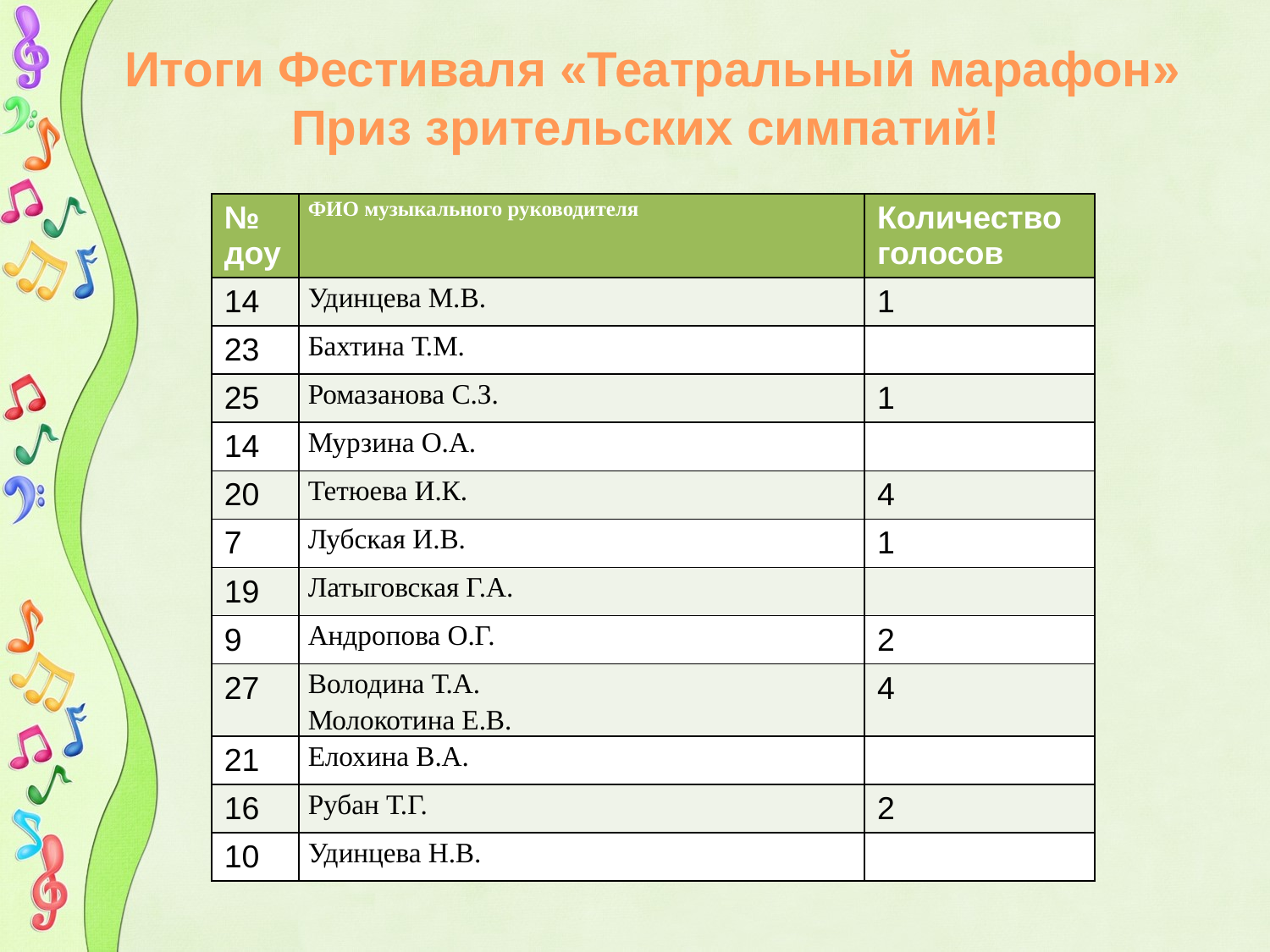

# Итоги Фестиваля «Театральный марафон» Приз зрительских симпатий!
| № доу | ФИО музыкального руководителя | Количество голосов |
| --- | --- | --- |
| 14 | Удинцева М.В. | 1 |
| 23 | Бахтина Т.М. |  |
| 25 | Ромазанова С.З. | 1 |
| 14 | Мурзина О.А. |  |
| 20 | Тетюева И.К. | 4 |
| 7 | Лубская И.В. | 1 |
| 19 | Латыговская Г.А. |  |
| 9 | Андропова О.Г. | 2 |
| 27 | Володина Т.А. Молокотина Е.В. | 4 |
| 21 | Елохина В.А. |  |
| 16 | Рубан Т.Г. | 2 |
| 10 | Удинцева Н.В. |  |